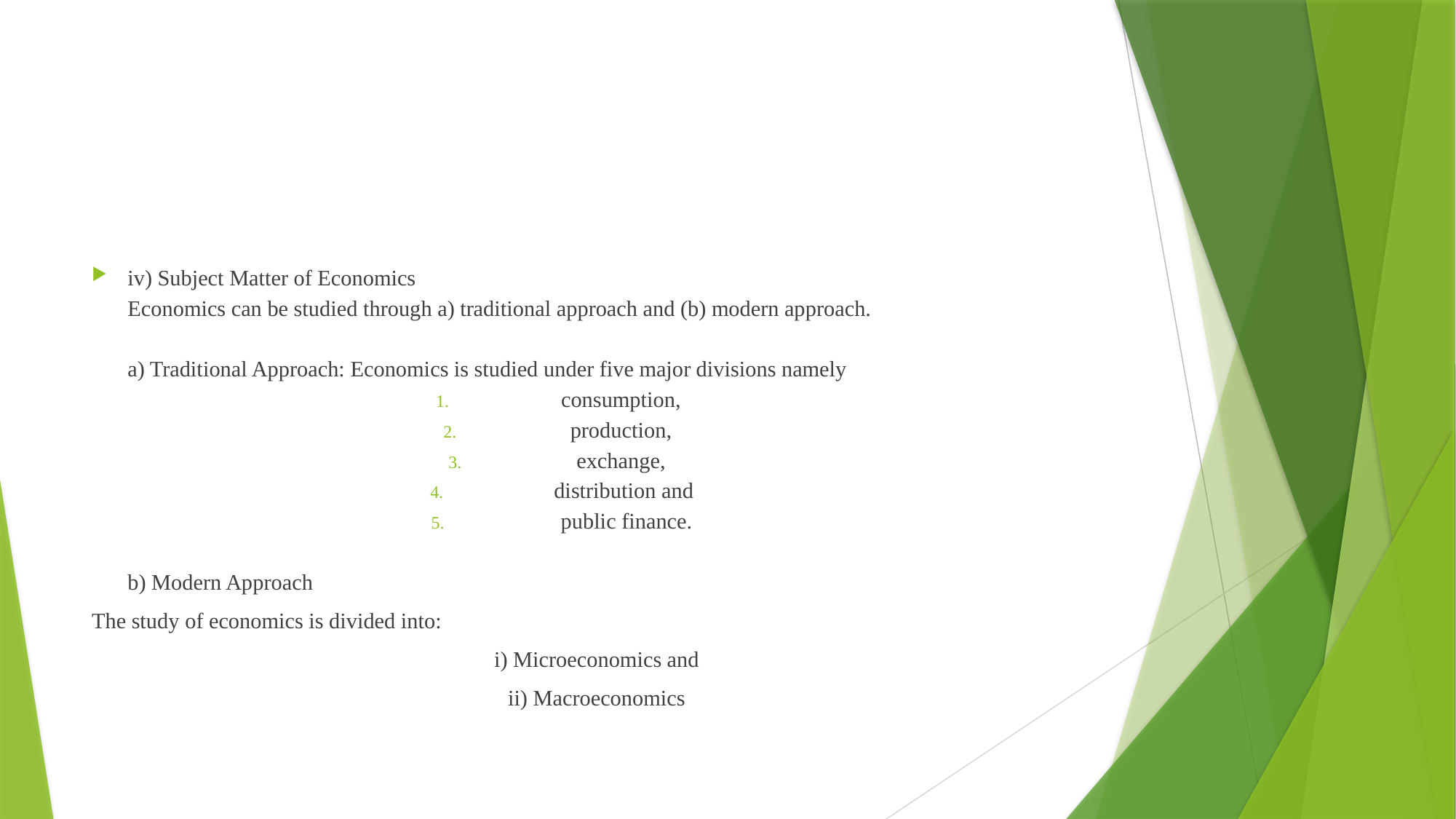

#
iv) Subject Matter of Economics
Economics can be studied through a) traditional approach and (b) modern approach.

a) Traditional Approach: Economics is studied under five major divisions namely
consumption,
production,
exchange,
distribution and
 public finance.

b) Modern Approach
The study of economics is divided into:
 i) Microeconomics and
 ii) Macroeconomics